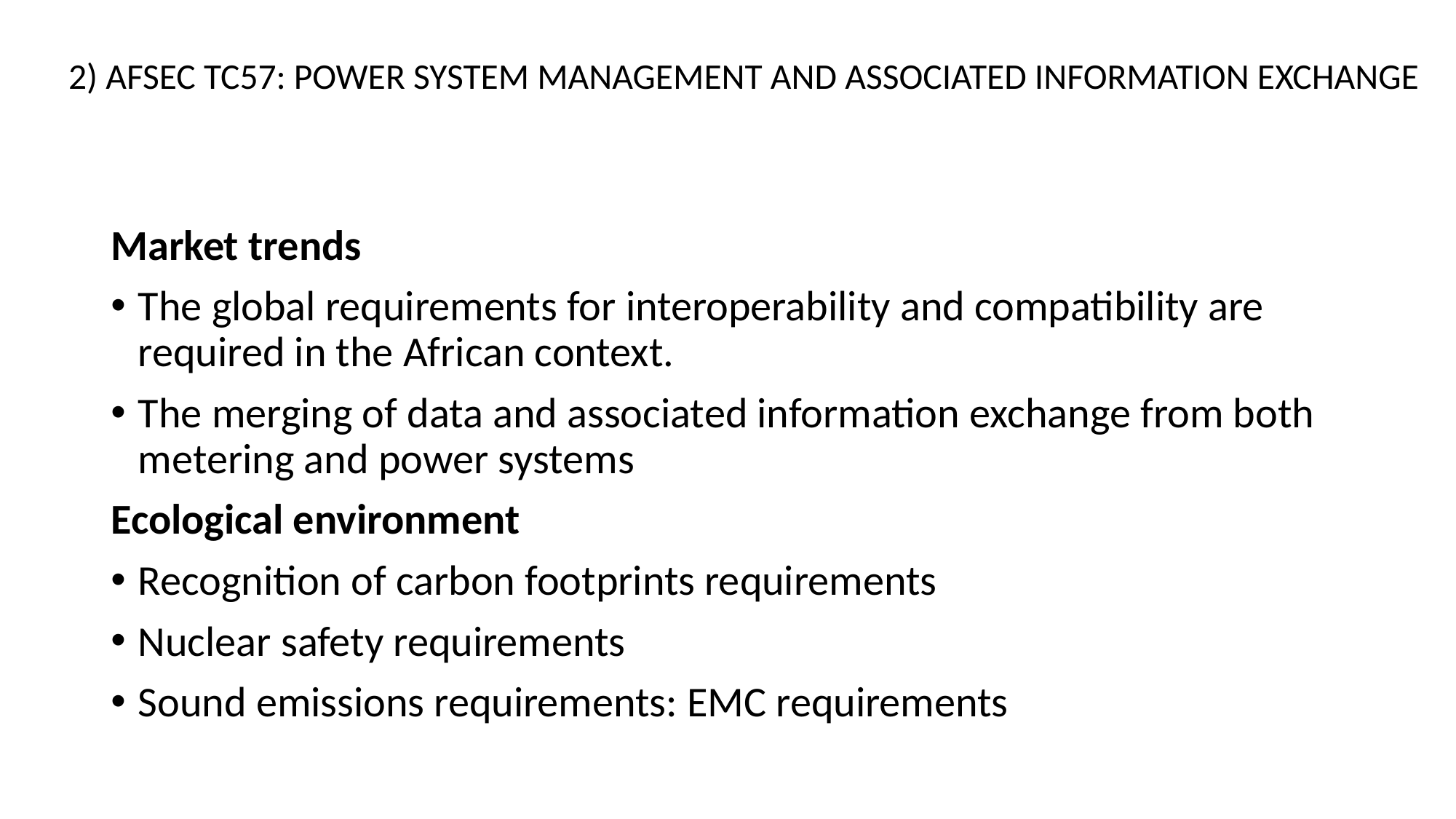

# 2) AFSEC TC57: POWER SYSTEM MANAGEMENT AND ASSOCIATED INFORMATION EXCHANGE
Market trends
The global requirements for interoperability and compatibility are required in the African context.
The merging of data and associated information exchange from both metering and power systems
Ecological environment
Recognition of carbon footprints requirements
Nuclear safety requirements
Sound emissions requirements: EMC requirements